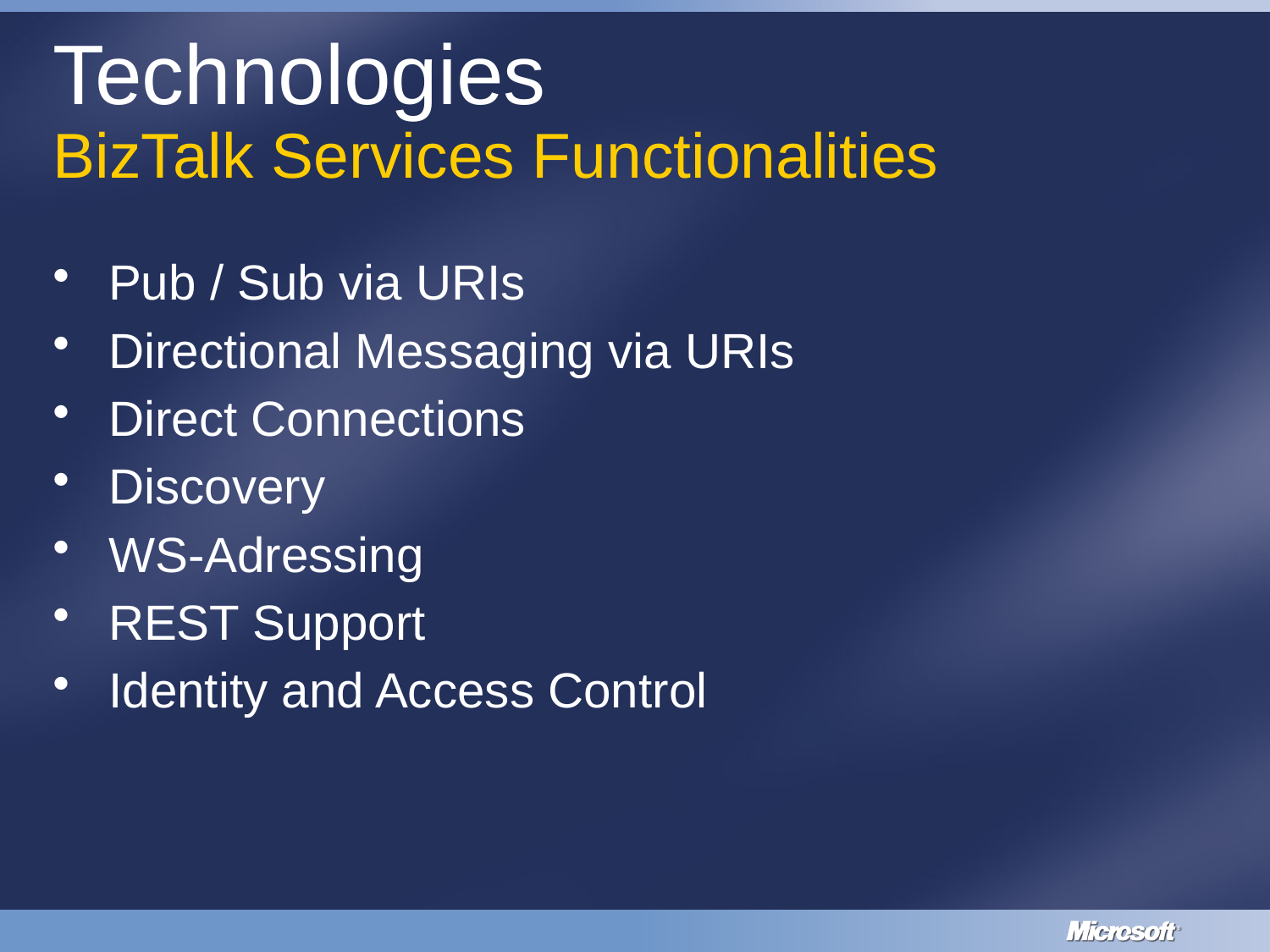

# Technologies BizTalk Services Functionalities
Pub / Sub via URIs
Directional Messaging via URIs
Direct Connections
Discovery
WS-Adressing
REST Support
Identity and Access Control